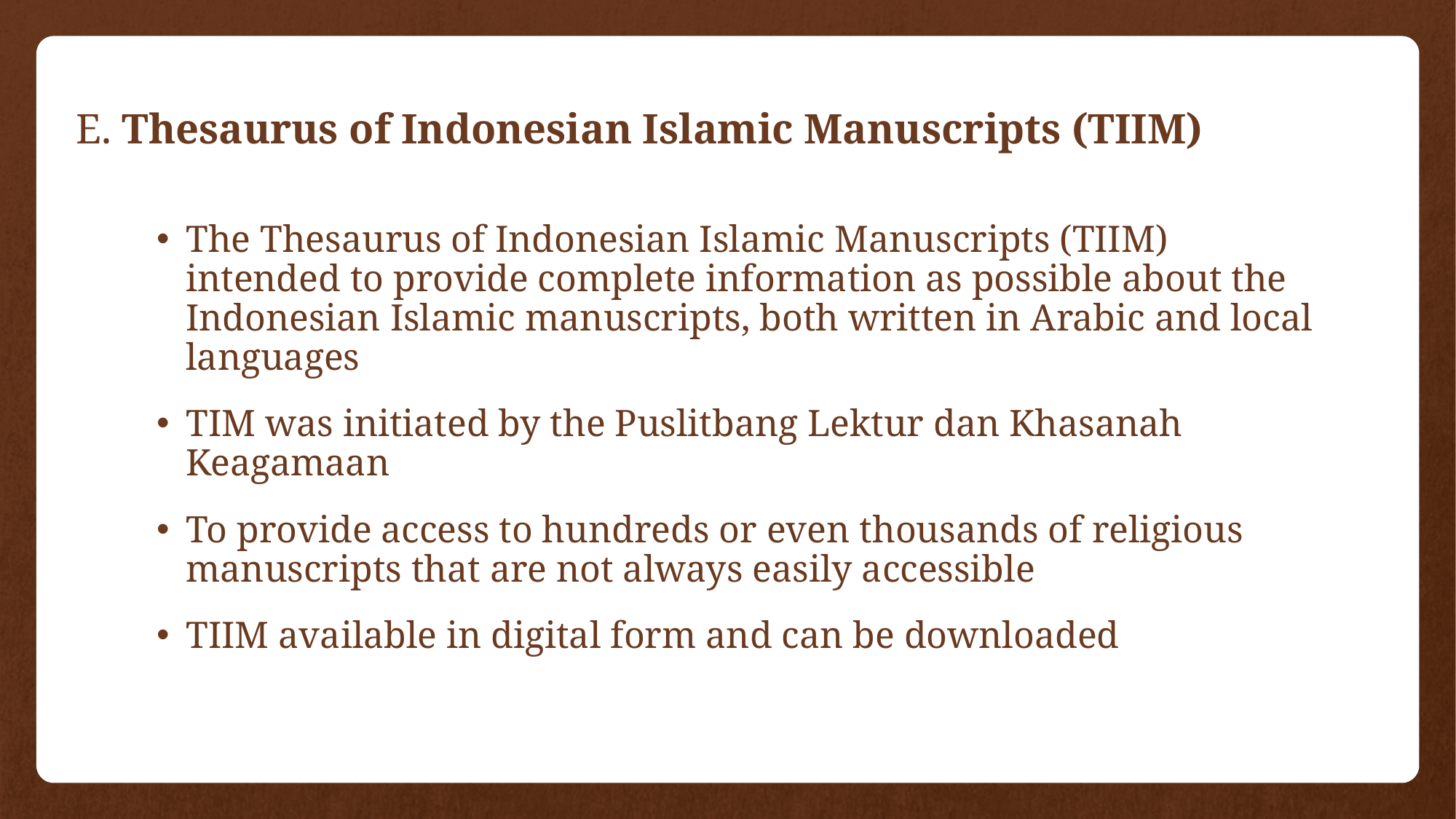

# E. Thesaurus of Indonesian Islamic Manuscripts (TIIM)
The Thesaurus of Indonesian Islamic Manuscripts (TIIM) intended to provide complete information as possible about the Indonesian Islamic manuscripts, both written in Arabic and local languages
TIM was initiated by the Puslitbang Lektur dan Khasanah Keagamaan
To provide access to hundreds or even thousands of religious manuscripts that are not always easily accessible
TIIM available in digital form and can be downloaded